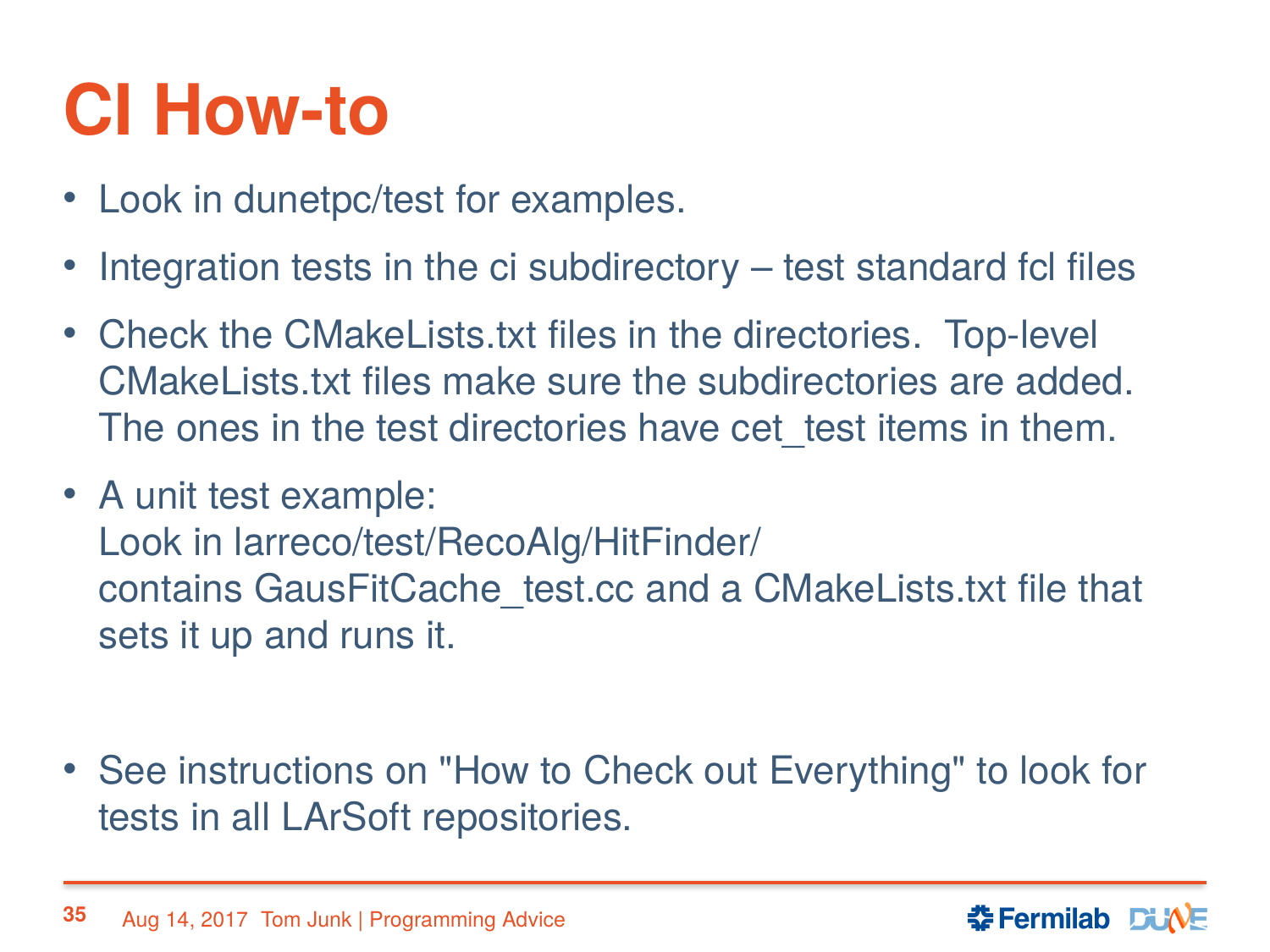

# CI How-to
Look in dunetpc/test for examples.
Integration tests in the ci subdirectory – test standard fcl files
Check the CMakeLists.txt files in the directories.  Top-level CMakeLists.txt files make sure the subdirectories are added.  The ones in the test directories have cet_test items in them.
A unit test example:
Look in larreco/test/RecoAlg/HitFinder/
contains GausFitCache_test.cc and a CMakeLists.txt file that sets it up and runs it.

See instructions on "How to Check out Everything" to look for tests in all LArSoft repositories.
35
Aug 14, 2017
Tom Junk | Programming Advice